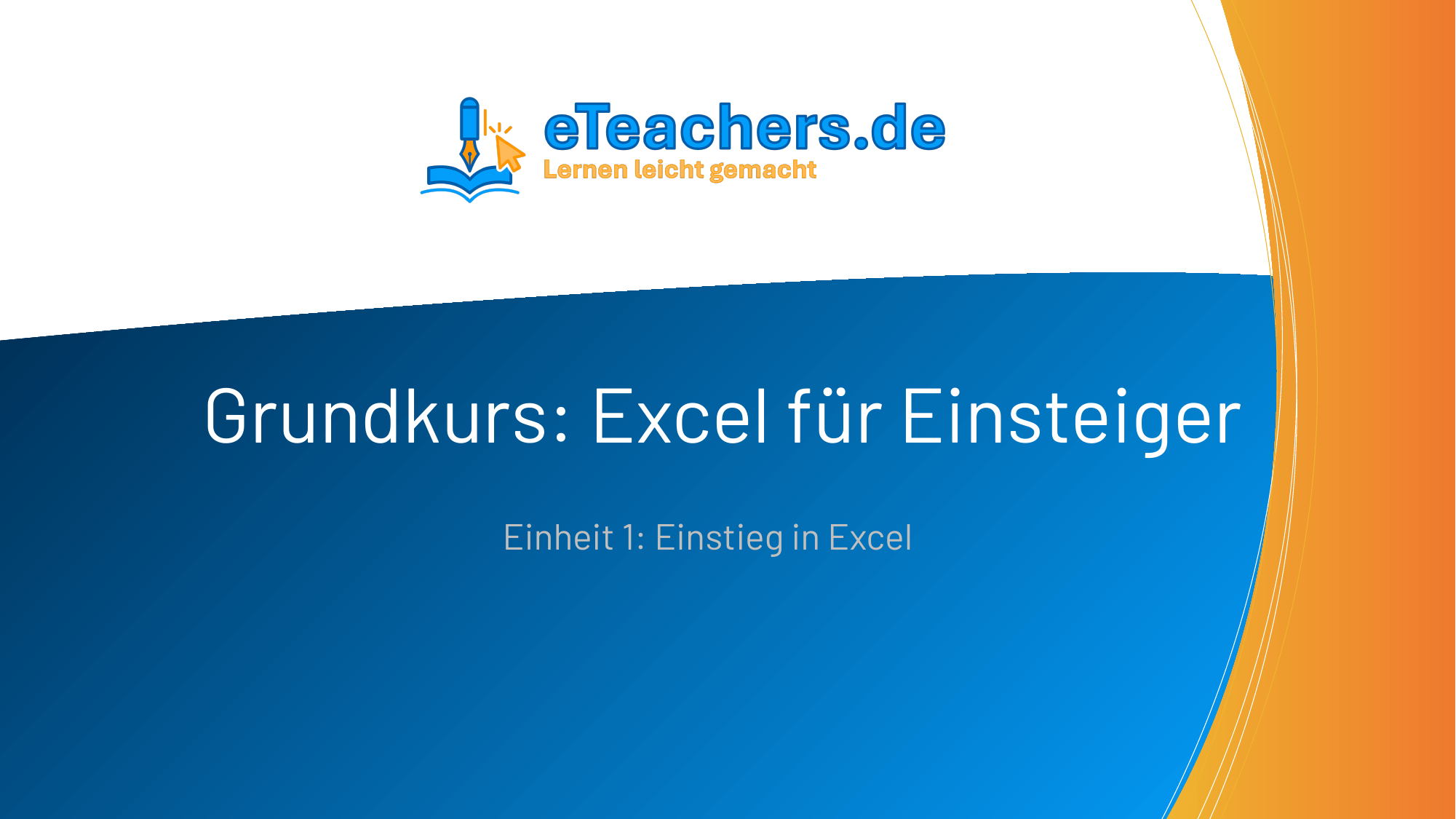

# Grundkurs: Excel für Einsteiger
Einheit 1: Einstieg in Excel